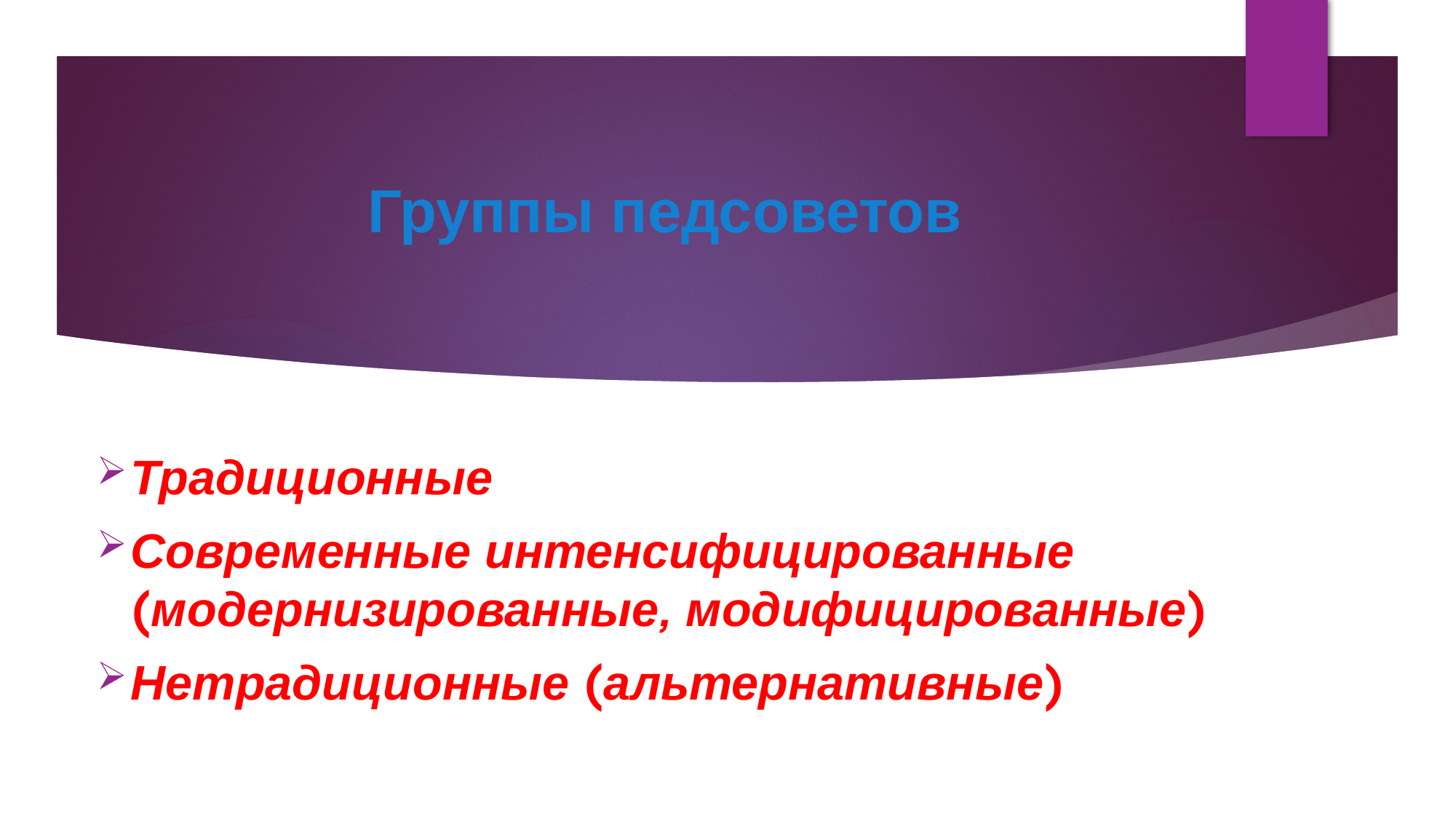

# Группы педсоветов
Традиционные
Современные интенсифицированные (модернизированные, модифицированные)
Нетрадиционные (альтернативные)